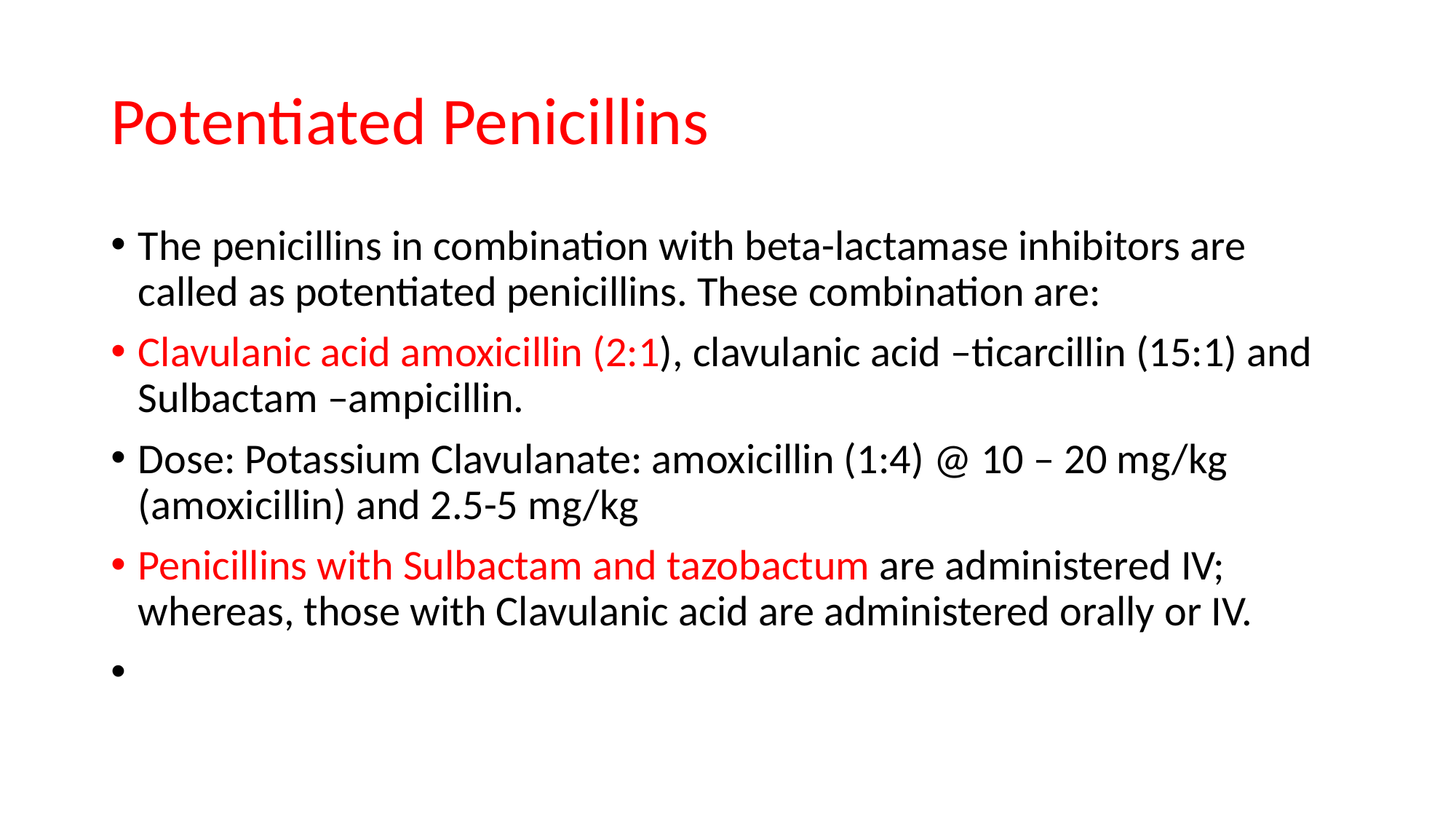

# Potentiated Penicillins
The penicillins in combination with beta-lactamase inhibitors are called as potentiated penicillins. These combination are:
Clavulanic acid amoxicillin (2:1), clavulanic acid –ticarcillin (15:1) and Sulbactam –ampicillin.
Dose: Potassium Clavulanate: amoxicillin (1:4) @ 10 – 20 mg/kg (amoxicillin) and 2.5-5 mg/kg
Penicillins with Sulbactam and tazobactum are administered IV; whereas, those with Clavulanic acid are administered orally or IV.